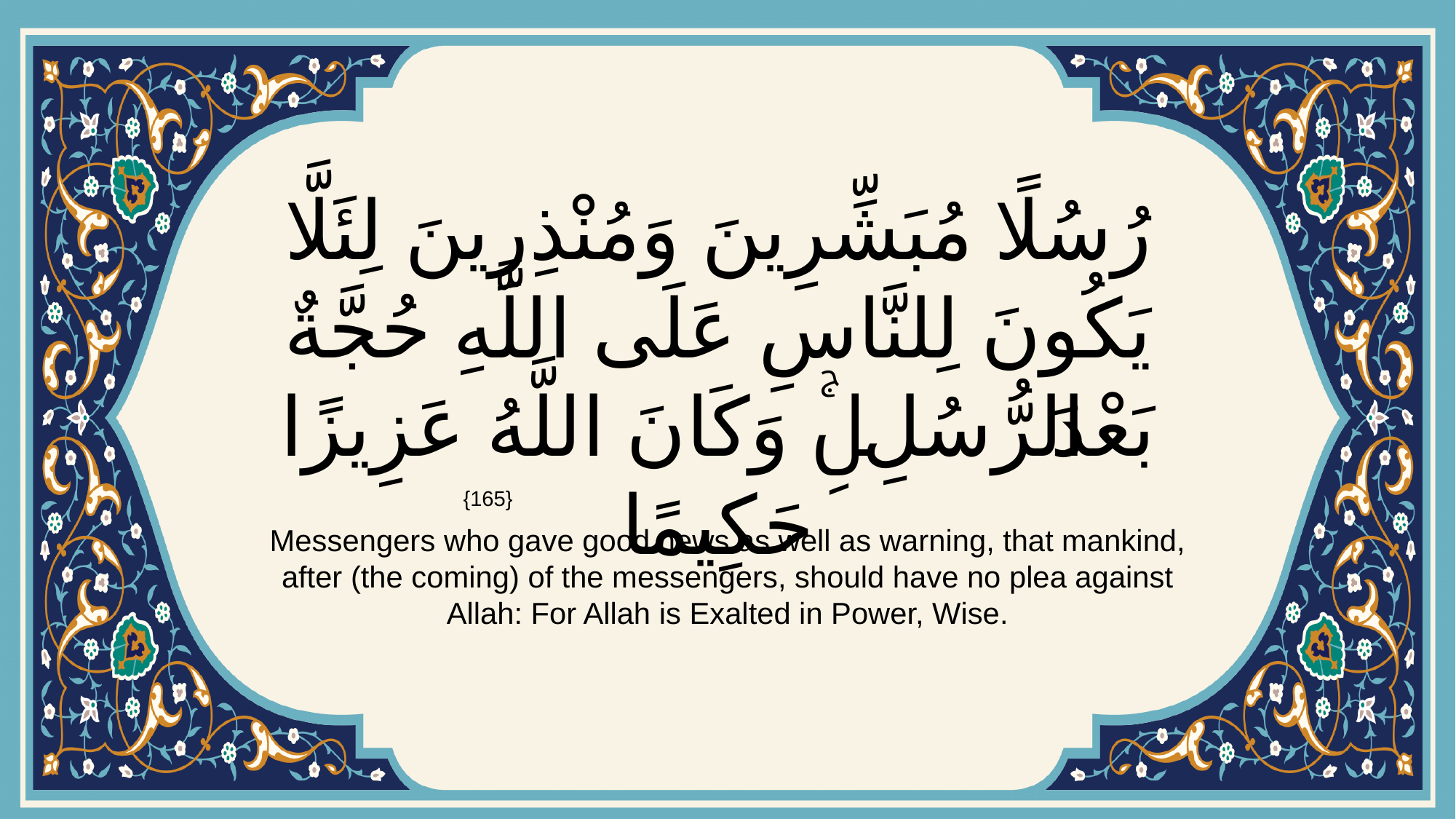

# رُسُلًا مُبَشِّرِينَ وَمُنْذِرِينَ لِئَلَّا يَكُونَ لِلنَّاسِ عَلَى اللَّهِ حُجَّةٌ بَعْدَ الرُّسُلِۚ وَكَانَ اللَّهُ عَزِيزًا حَكِيمًا
{165}
Messengers who gave good news as well as warning, that mankind, after (the coming) of the messengers, should have no plea against Allah: For Allah is Exalted in Power, Wise.